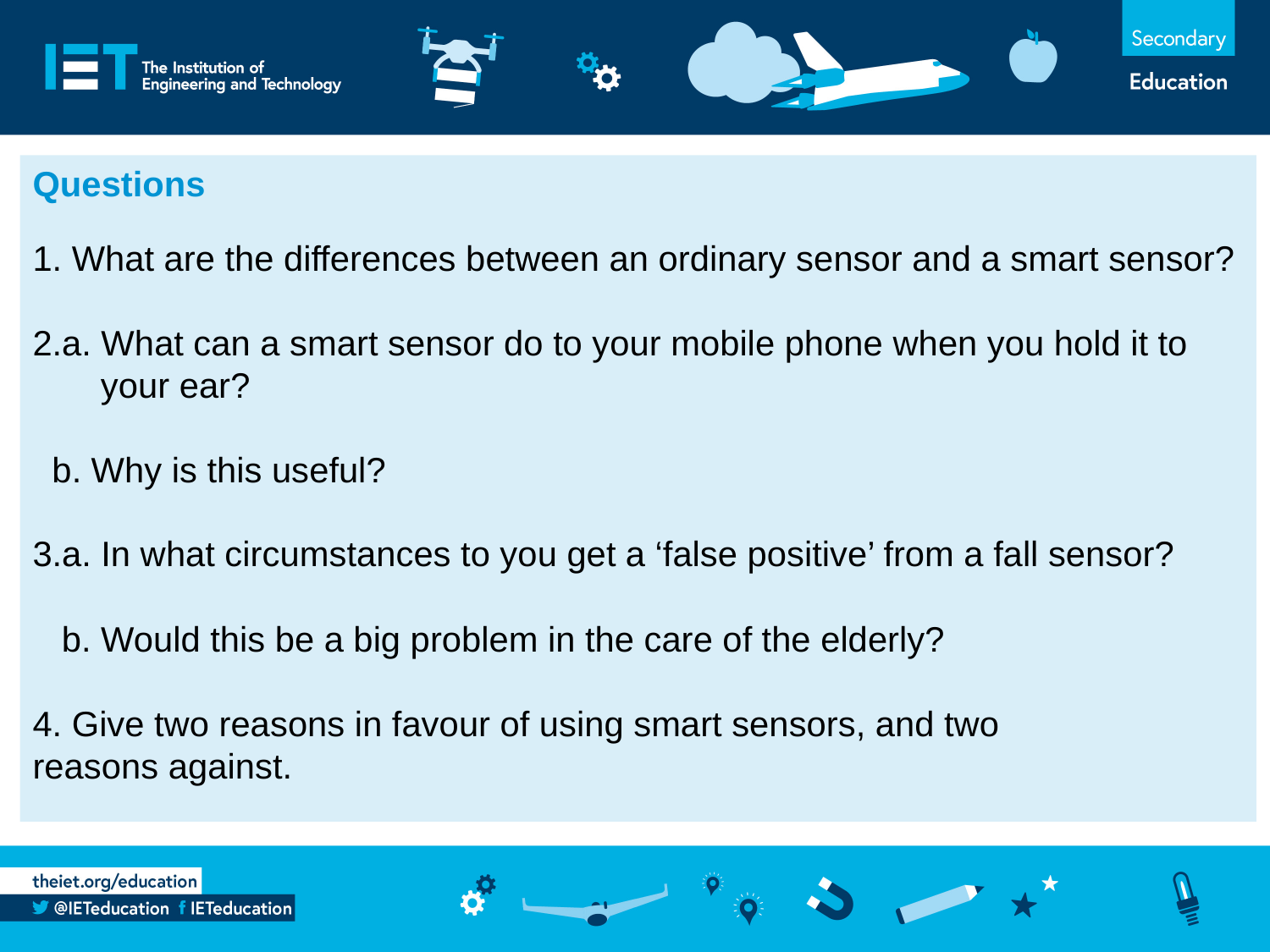

Questions
1. What are the differences between an ordinary sensor and a smart sensor?

2.a. What can a smart sensor do to your mobile phone when you hold it to
       your ear?

  b. Why is this useful?

3.a. In what circumstances to you get a ‘false positive’ from a fall sensor?

   b. Would this be a big problem in the care of the elderly?

4. Give two reasons in favour of using smart sensors, and two
reasons against.